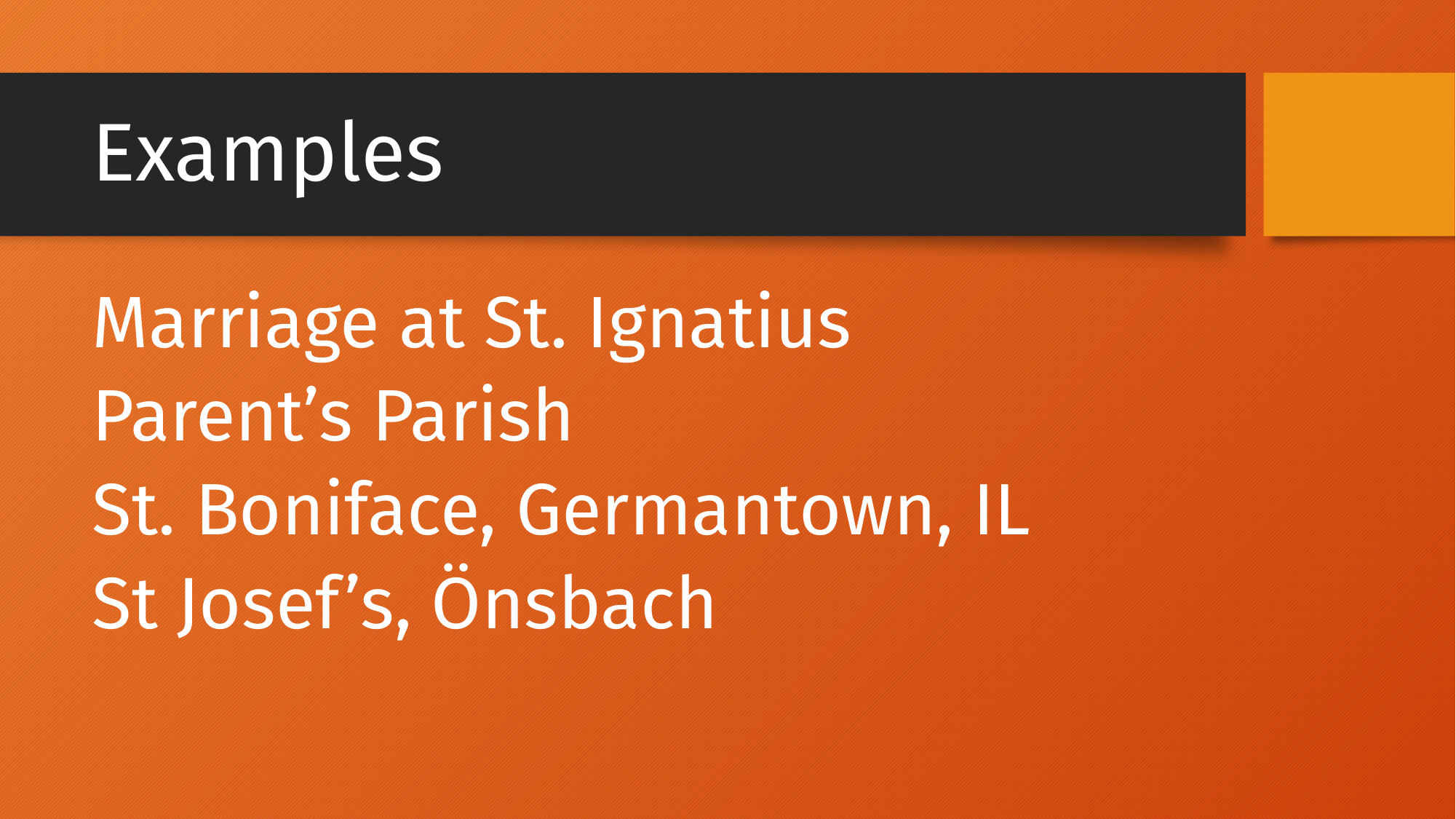

# Examples
Marriage at St. Ignatius
Parent’s Parish
St. Boniface, Germantown, IL
St Josef’s, Önsbach